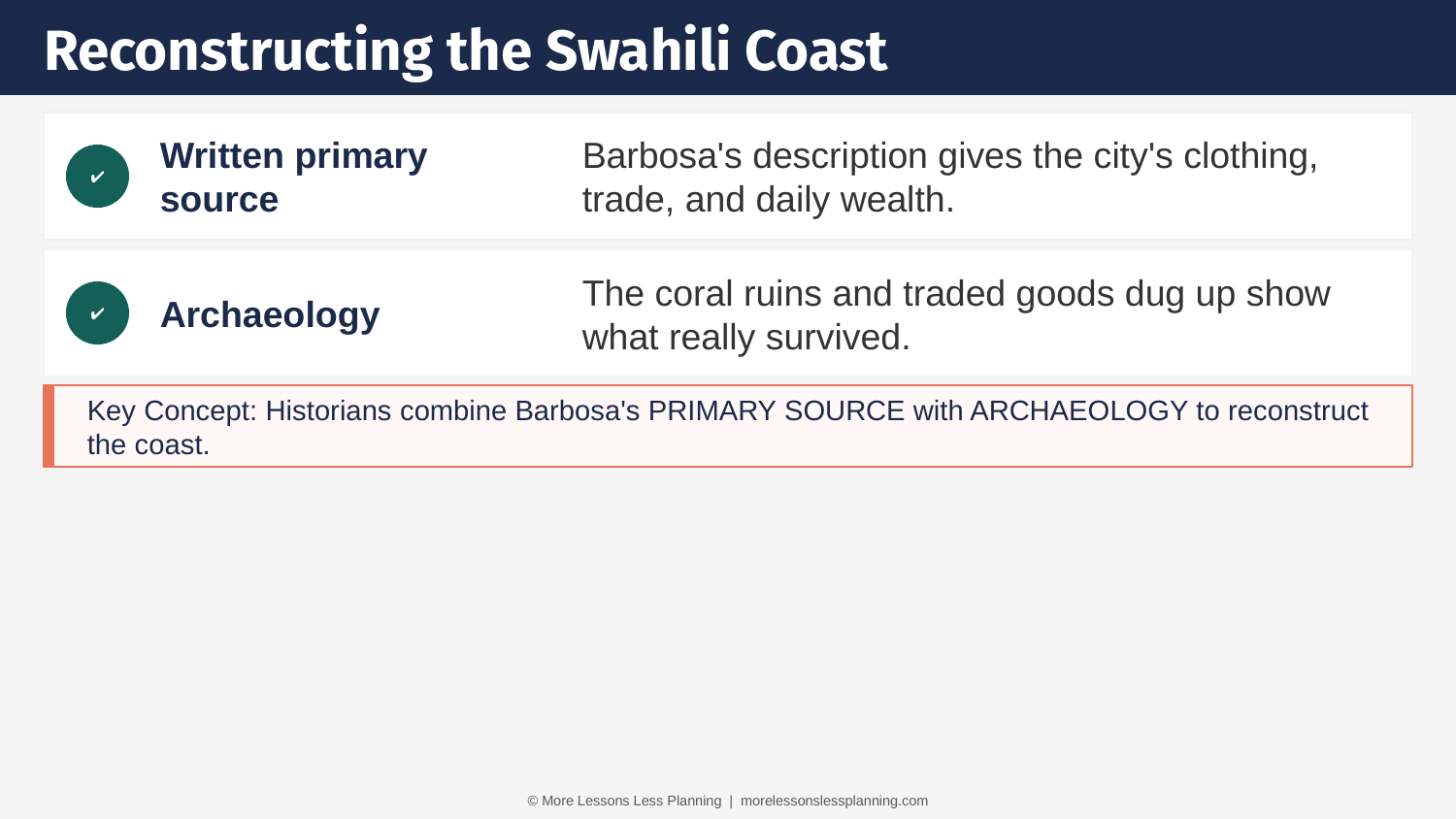

Reconstructing the Swahili Coast

Written primary source
Barbosa's description gives the city's clothing, trade, and daily wealth.

✔

Archaeology
The coral ruins and traded goods dug up show what really survived.

✔

Key Concept: Historians combine Barbosa's PRIMARY SOURCE with ARCHAEOLOGY to reconstruct the coast.
© More Lessons Less Planning  |  morelessonslessplanning.com